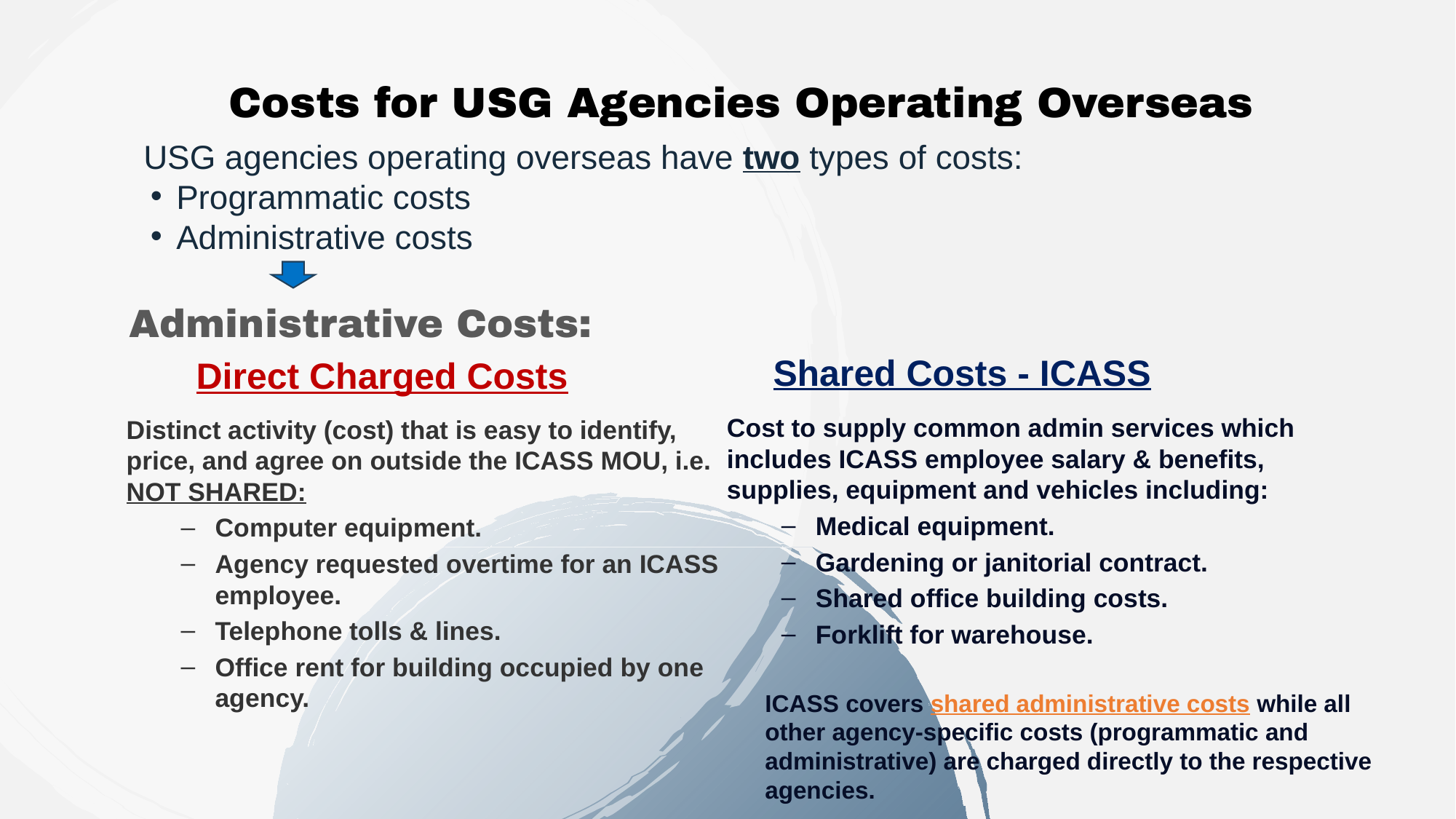

Costs for USG Agencies Operating Overseas
USG agencies operating overseas have two types of costs:
Programmatic costs
Administrative costs

Administrative Costs:
Shared Costs - ICASS
Direct Charged Costs
Cost to supply common admin services which includes ICASS employee salary & benefits, supplies, equipment and vehicles including:
Medical equipment.
Gardening or janitorial contract.
Shared office building costs.
Forklift for warehouse.
Distinct activity (cost) that is easy to identify, price, and agree on outside the ICASS MOU, i.e. NOT SHARED:
Computer equipment.
Agency requested overtime for an ICASS employee.
Telephone tolls & lines.
Office rent for building occupied by one agency.

ICASS covers shared administrative costs while all other agency-specific costs (programmatic and administrative) are charged directly to the respective agencies.